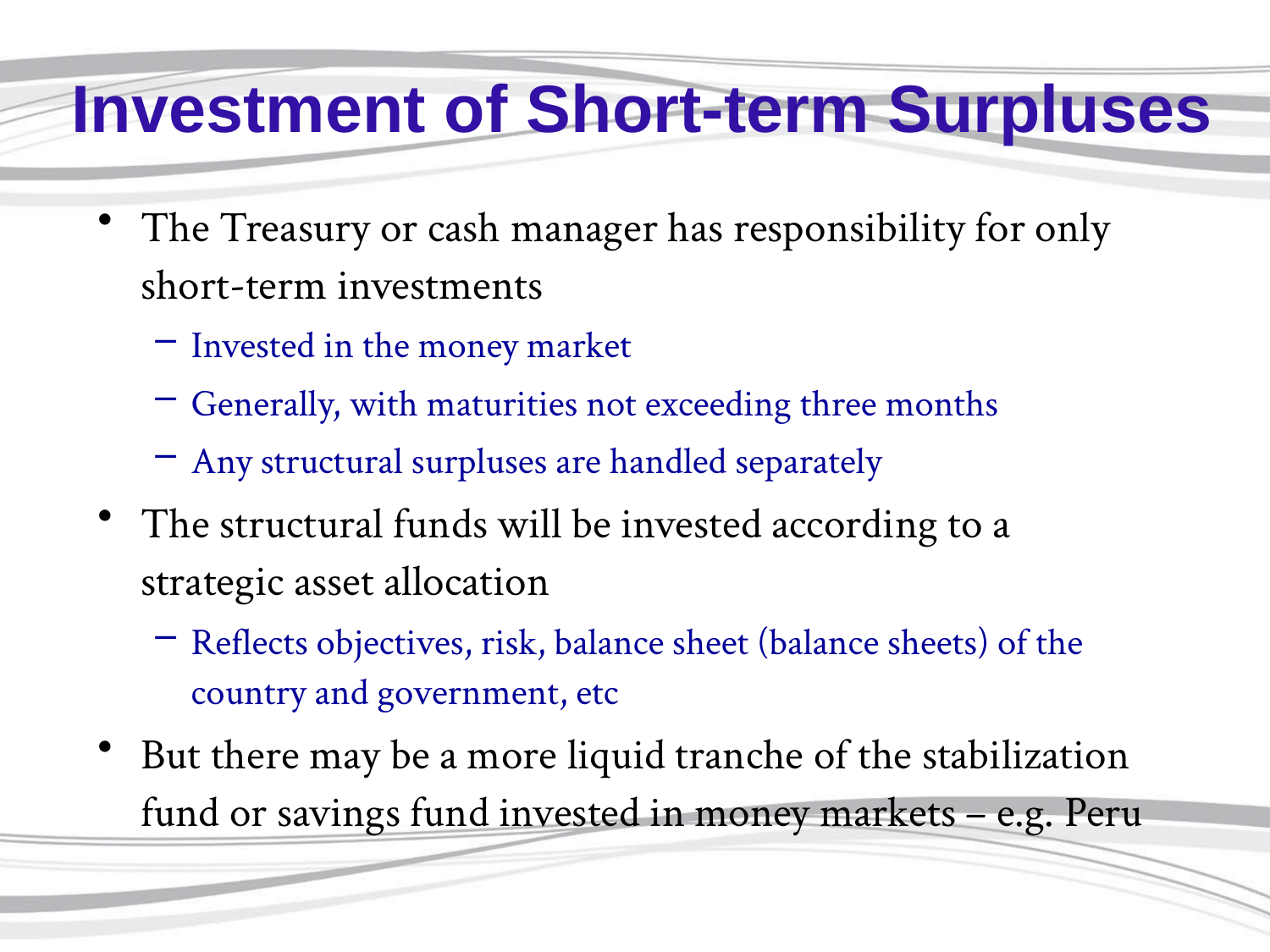

# Investment of Short-term Surpluses
The Treasury or cash manager has responsibility for only short-term investments
Invested in the money market
Generally, with maturities not exceeding three months
Any structural surpluses are handled separately
The structural funds will be invested according to a strategic asset allocation
Reflects objectives, risk, balance sheet (balance sheets) of the country and government, etc
But there may be a more liquid tranche of the stabilization fund or savings fund invested in money markets – e.g. Peru